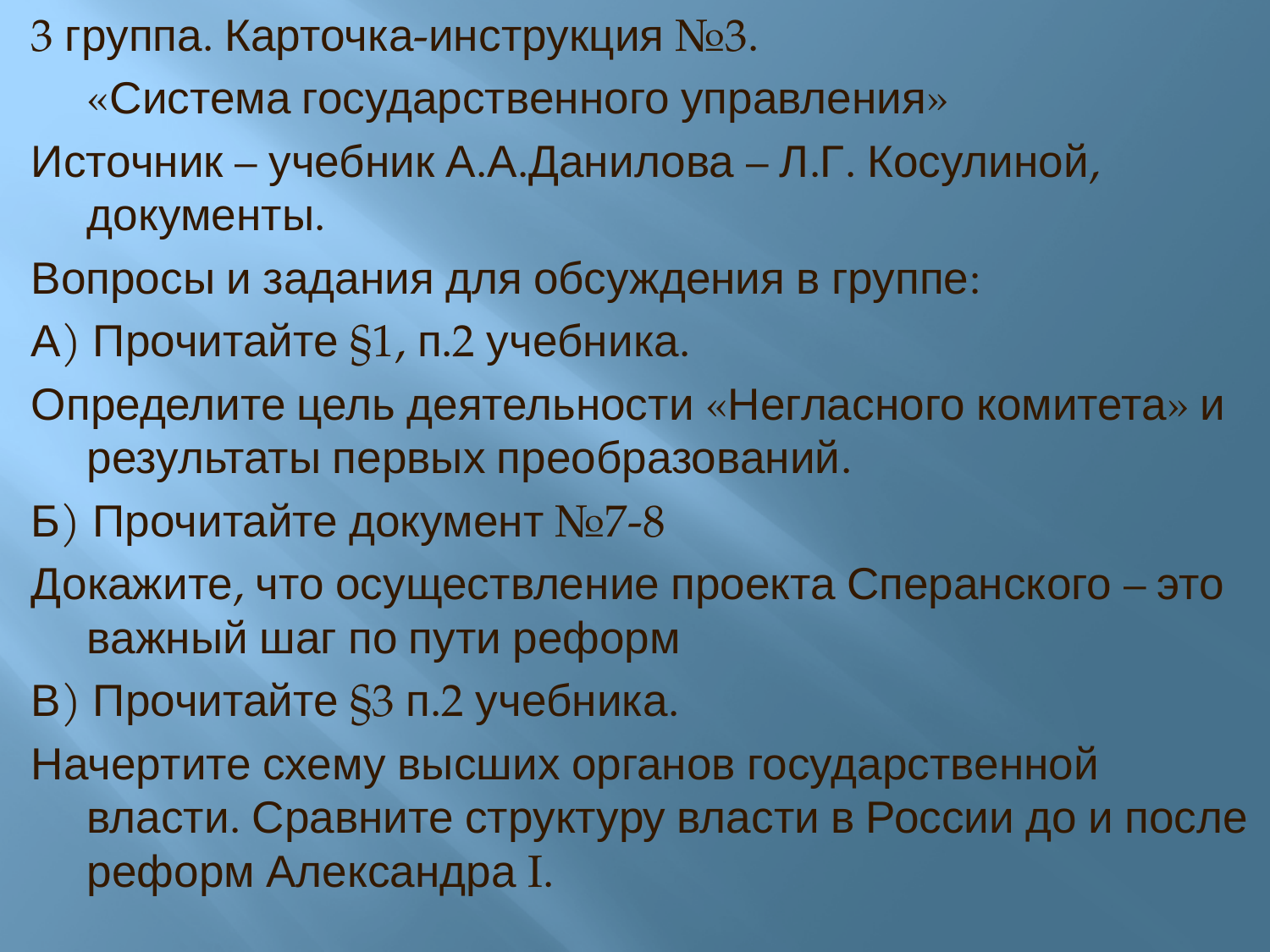

3 группа. Карточка-инструкция №3.
				«Система государственного управления»
Источник – учебник А.А.Данилова – Л.Г. Косулиной, документы.
Вопросы и задания для обсуждения в группе:
А) Прочитайте §1, п.2 учебника.
Определите цель деятельности «Негласного комитета» и результаты первых преобразований.
Б) Прочитайте документ №7-8
Докажите, что осуществление проекта Сперанского – это важный шаг по пути реформ
В) Прочитайте §3 п.2 учебника.
Начертите схему высших органов государственной власти. Сравните структуру власти в России до и после реформ Александра I.